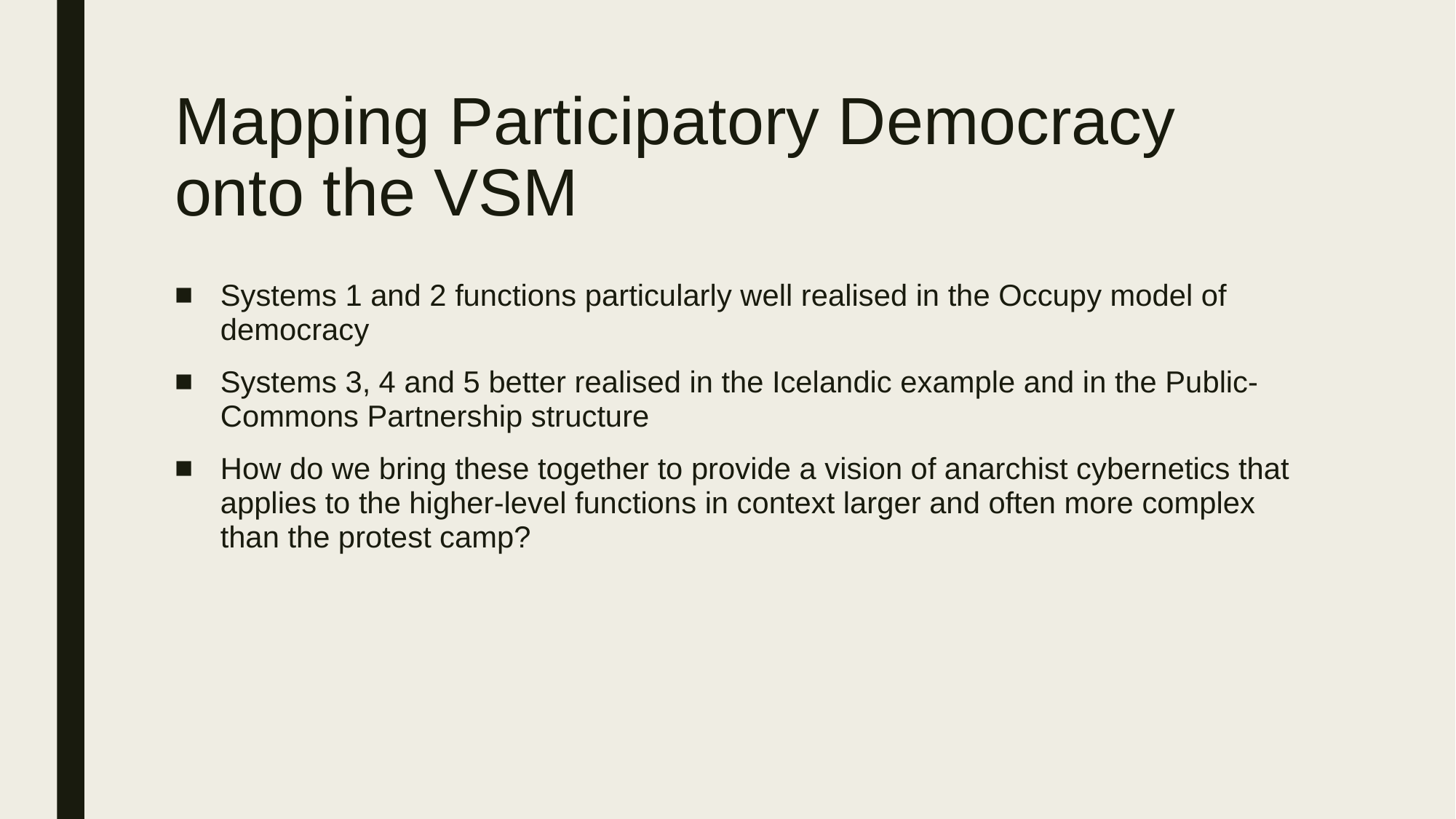

# Mapping Participatory Democracy onto the VSM
Systems 1 and 2 functions particularly well realised in the Occupy model of democracy
Systems 3, 4 and 5 better realised in the Icelandic example and in the Public-Commons Partnership structure
How do we bring these together to provide a vision of anarchist cybernetics that applies to the higher-level functions in context larger and often more complex than the protest camp?